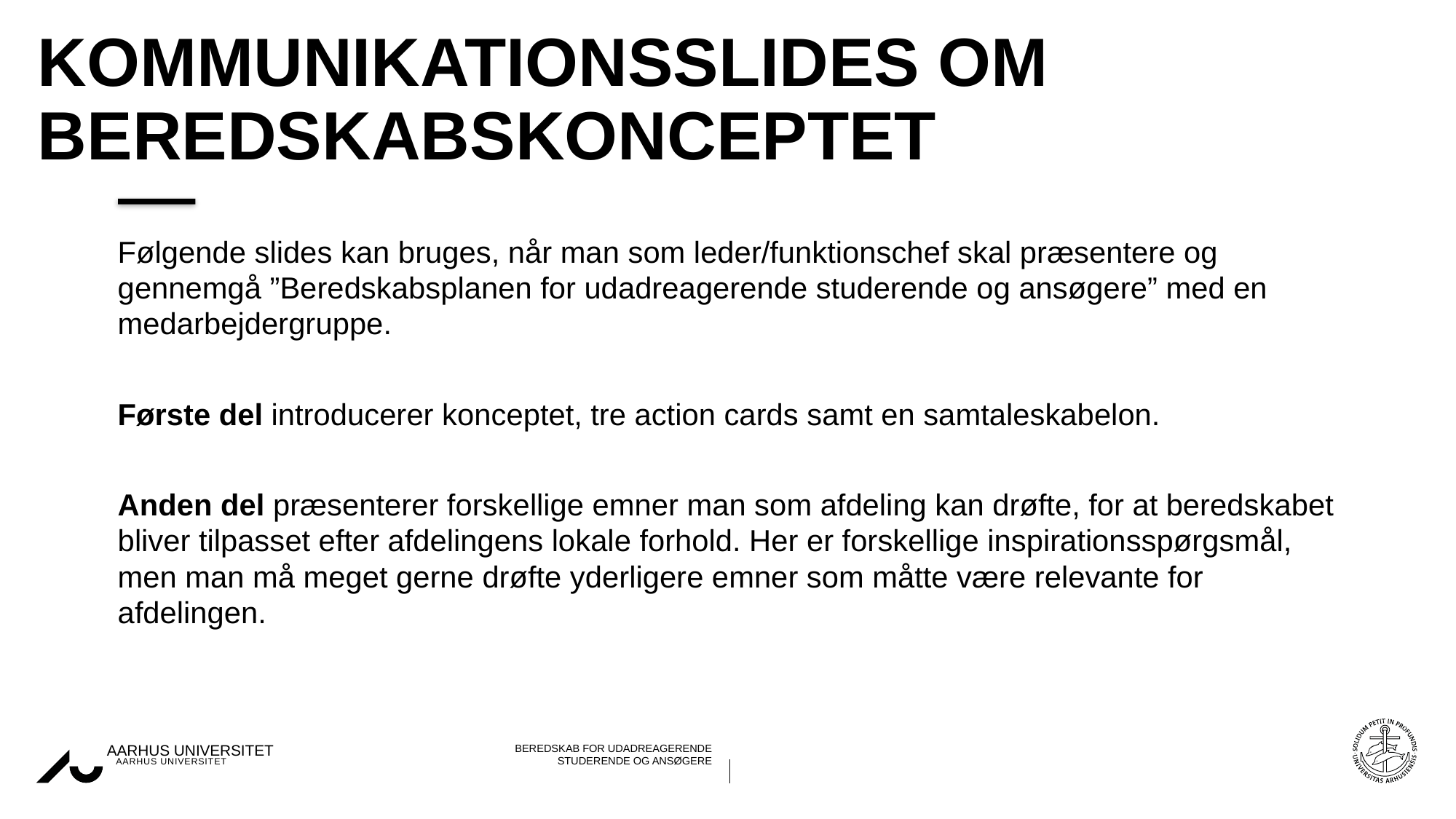

# Kommunikationsslides om Beredskabskonceptet
Følgende slides kan bruges, når man som leder/funktionschef skal præsentere og gennemgå ”Beredskabsplanen for udadreagerende studerende og ansøgere” med en medarbejdergruppe.

Første del introducerer konceptet, tre action cards samt en samtaleskabelon.

Anden del præsenterer forskellige emner man som afdeling kan drøfte, for at beredskabet bliver tilpasset efter afdelingens lokale forhold. Her er forskellige inspirationsspørgsmål, men man må meget gerne drøfte yderligere emner som måtte være relevante for afdelingen.